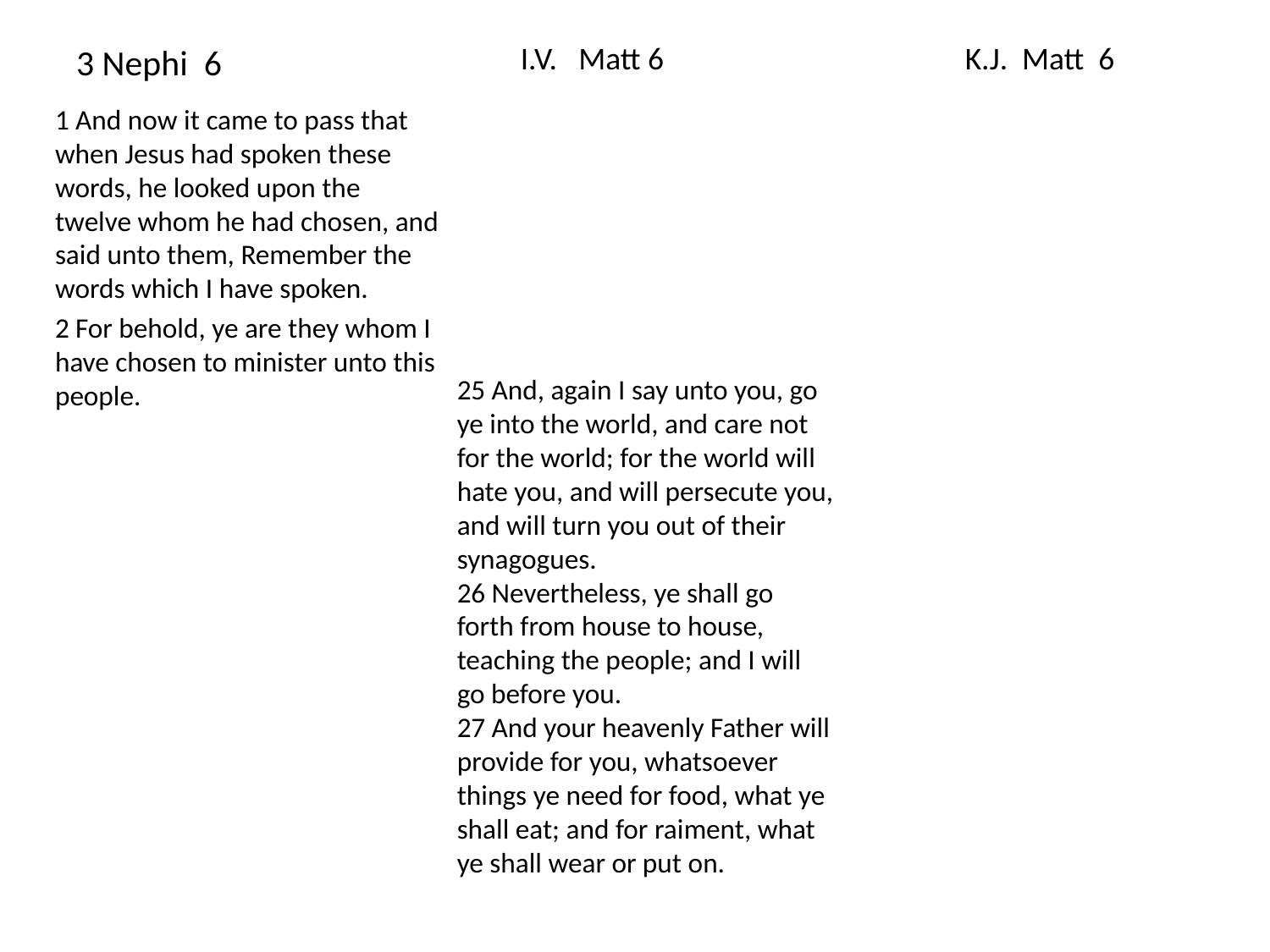

# 3 Nephi  6
I.V.   Matt 6
K.J.  Matt  6

1 And now it came to pass that when Jesus had spoken these words, he looked upon the twelve whom he had chosen, and said unto them, Remember the words which I have spoken.
2 For behold, ye are they whom I have chosen to minister unto this people.

25 And, again I say unto you, go ye into the world, and care not for the world; for the world will hate you, and will persecute you, and will turn you out of their synagogues.
26 Nevertheless, ye shall go forth from house to house, teaching the people; and I will go before you.
27 And your heavenly Father will provide for you, whatsoever things ye need for food, what ye shall eat; and for raiment, what ye shall wear or put on.